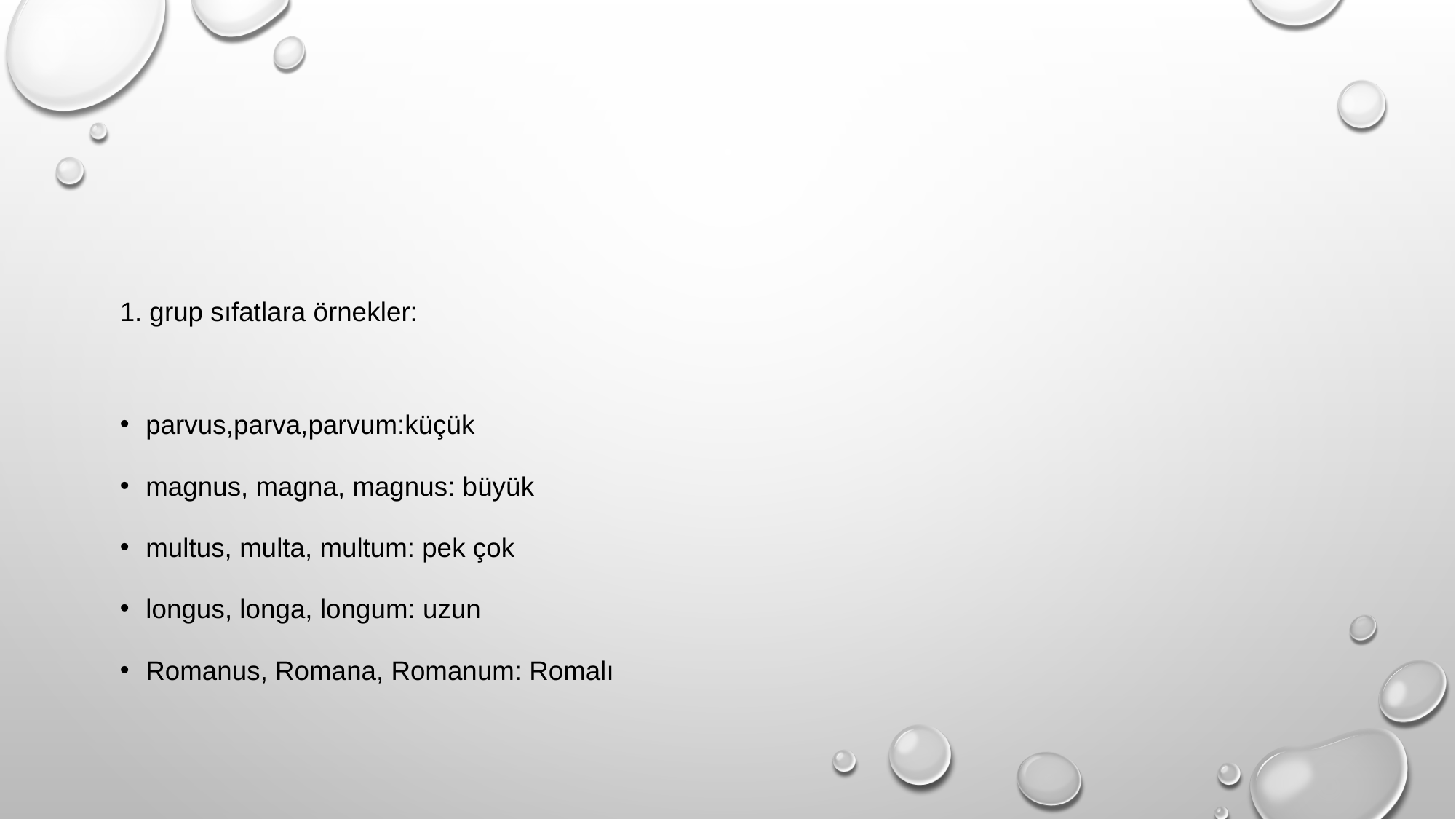

#
1. grup sıfatlara örnekler:

parvus,parva,parvum:küçük
magnus, magna, magnus: büyük
multus, multa, multum: pek çok
longus, longa, longum: uzun
Romanus, Romana, Romanum: Romalı